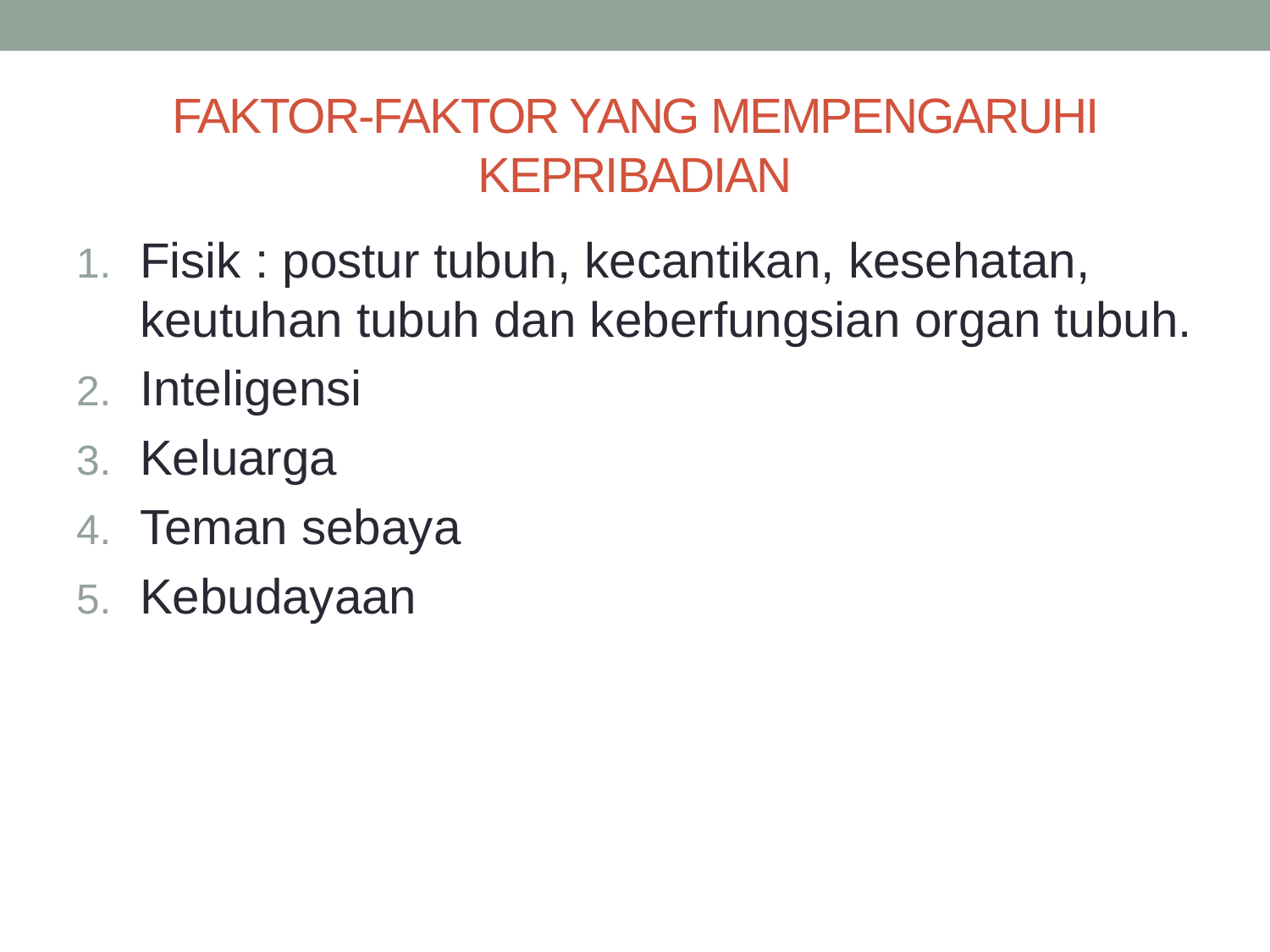

# FAKTOR-FAKTOR YANG MEMPENGARUHI KEPRIBADIAN
Fisik : postur tubuh, kecantikan, kesehatan, keutuhan tubuh dan keberfungsian organ tubuh.
Inteligensi
Keluarga
Teman sebaya
Kebudayaan